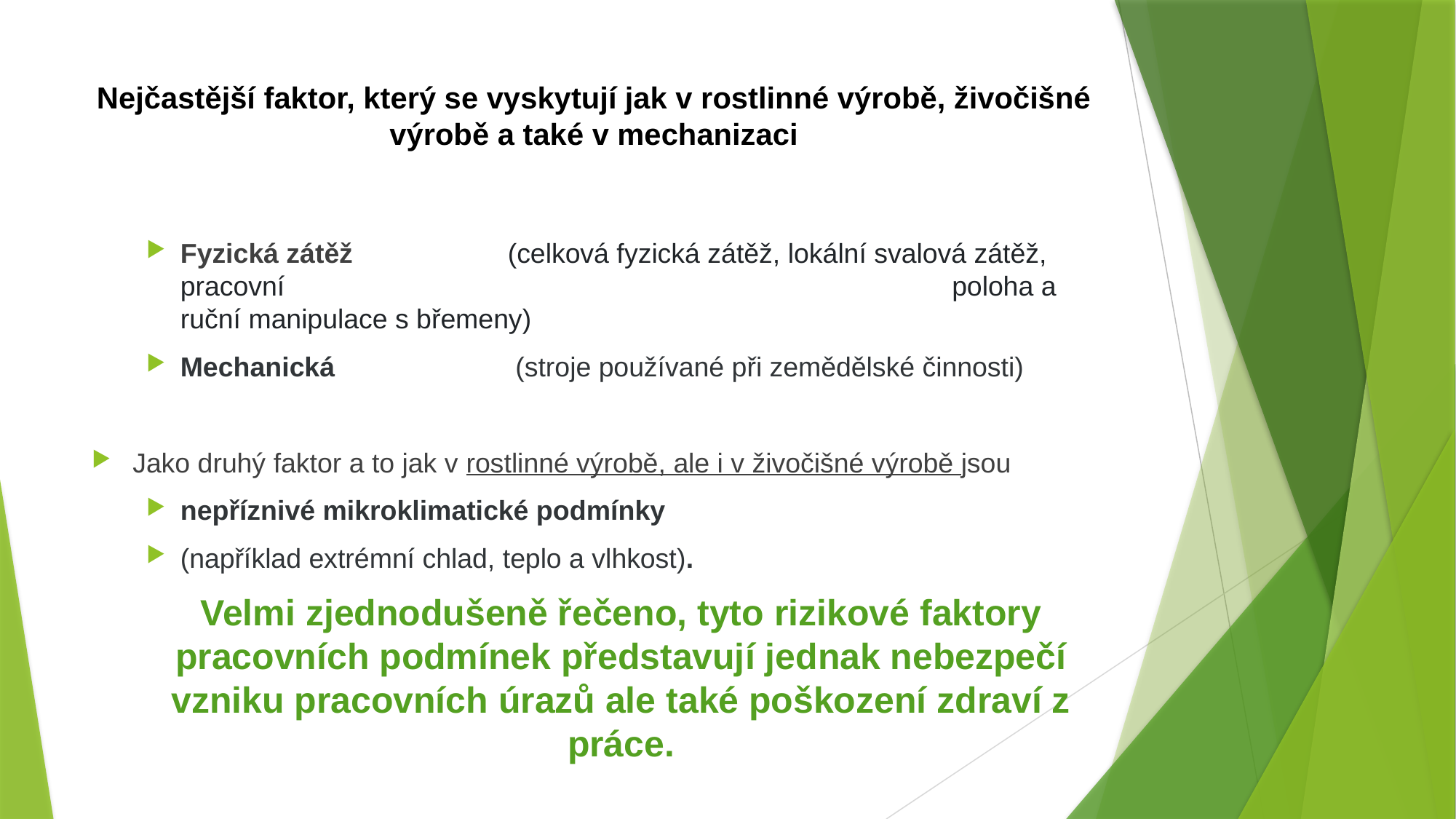

# Nejčastější faktor, který se vyskytují jak v rostlinné výrobě, živočišné výrobě a také v mechanizaci
Fyzická zátěž		(celková fyzická zátěž, lokální svalová zátěž, pracovní 						 poloha a ruční manipulace s břemeny)
Mechanická		 (stroje používané při zemědělské činnosti)

Jako druhý faktor a to jak v rostlinné výrobě, ale i v živočišné výrobě jsou
nepříznivé mikroklimatické podmínky
(například extrémní chlad, teplo a vlhkost).
Velmi zjednodušeně řečeno, tyto rizikové faktory pracovních podmínek představují jednak nebezpečí vzniku pracovních úrazů ale také poškození zdraví z práce.